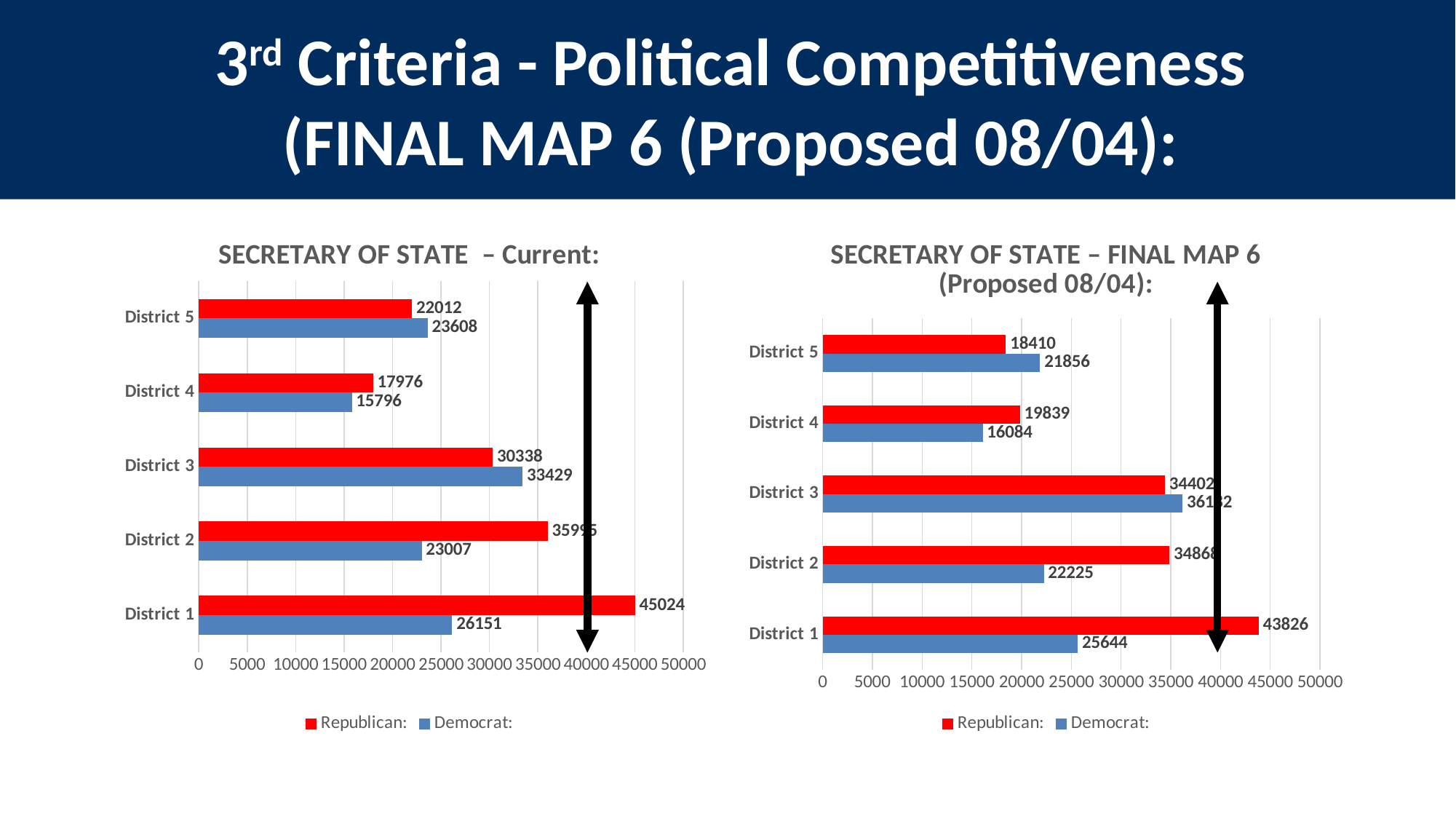

3rd Criteria - Political Competitiveness
(FINAL MAP 6 (Proposed 08/04):

### Chart: SECRETARY OF STATE  – Current:

| Category | Democrat: | Republican: |
|---|---|---|
| District 1 | 26151.0 | 45024.0 |
| District 2 | 23007.0 | 35995.0 |
| District 3 | 33429.0 | 30338.0 |
| District 4 | 15796.0 | 17976.0 |
| District 5 | 23608.0 | 22012.0 |

### Chart: SECRETARY OF STATE – FINAL MAP 6 (Proposed 08/04):

| Category | Democrat: | Republican: |
|---|---|---|
| District 1 | 25644.0 | 43826.0 |
| District 2 | 22225.0 | 34868.0 |
| District 3 | 36182.0 | 34402.0 |
| District 4 | 16084.0 | 19839.0 |
| District 5 | 21856.0 | 18410.0 |